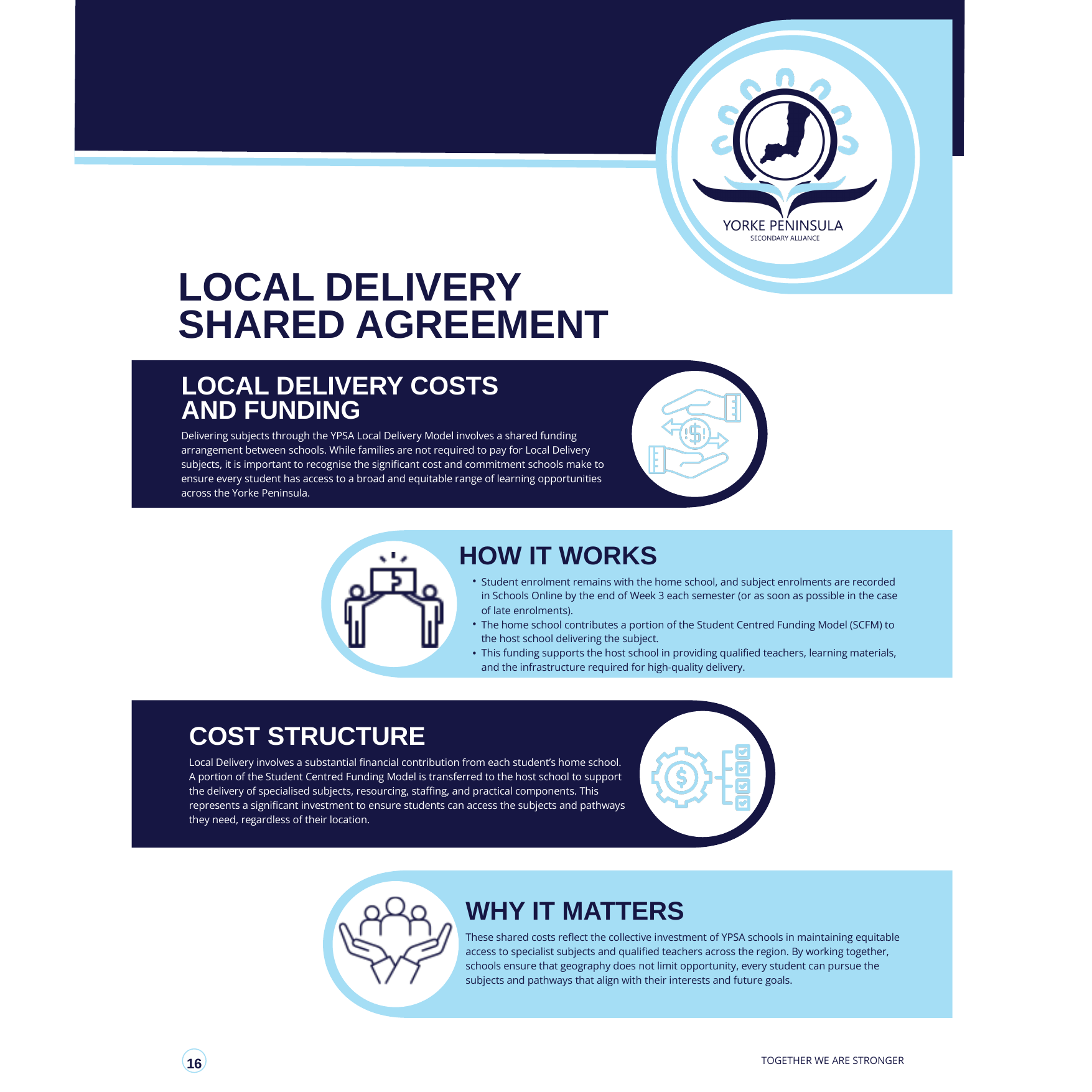

LOCAL DELIVERY SHARED AGREEMENT

LOCAL DELIVERY COSTS
AND FUNDING

Delivering subjects through the YPSA Local Delivery Model involves a shared funding arrangement between schools. While families are not required to pay for Local Delivery subjects, it is important to recognise the significant cost and commitment schools make to ensure every student has access to a broad and equitable range of learning opportunities across the Yorke Peninsula.

HOW IT WORKS

Student enrolment remains with the home school, and subject enrolments are recorded in Schools Online by the end of Week 3 each semester (or as soon as possible in the case of late enrolments).
The home school contributes a portion of the Student Centred Funding Model (SCFM) to the host school delivering the subject.
This funding supports the host school in providing qualified teachers, learning materials, and the infrastructure required for high-quality delivery.

COST STRUCTURE

Local Delivery involves a substantial financial contribution from each student’s home school. A portion of the Student Centred Funding Model is transferred to the host school to support the delivery of specialised subjects, resourcing, staffing, and practical components. This represents a significant investment to ensure students can access the subjects and pathways they need, regardless of their location.

WHY IT MATTERS
These shared costs reflect the collective investment of YPSA schools in maintaining equitable access to specialist subjects and qualified teachers across the region. By working together, schools ensure that geography does not limit opportunity, every student can pursue the subjects and pathways that align with their interests and future goals.

16
TOGETHER WE ARE STRONGER